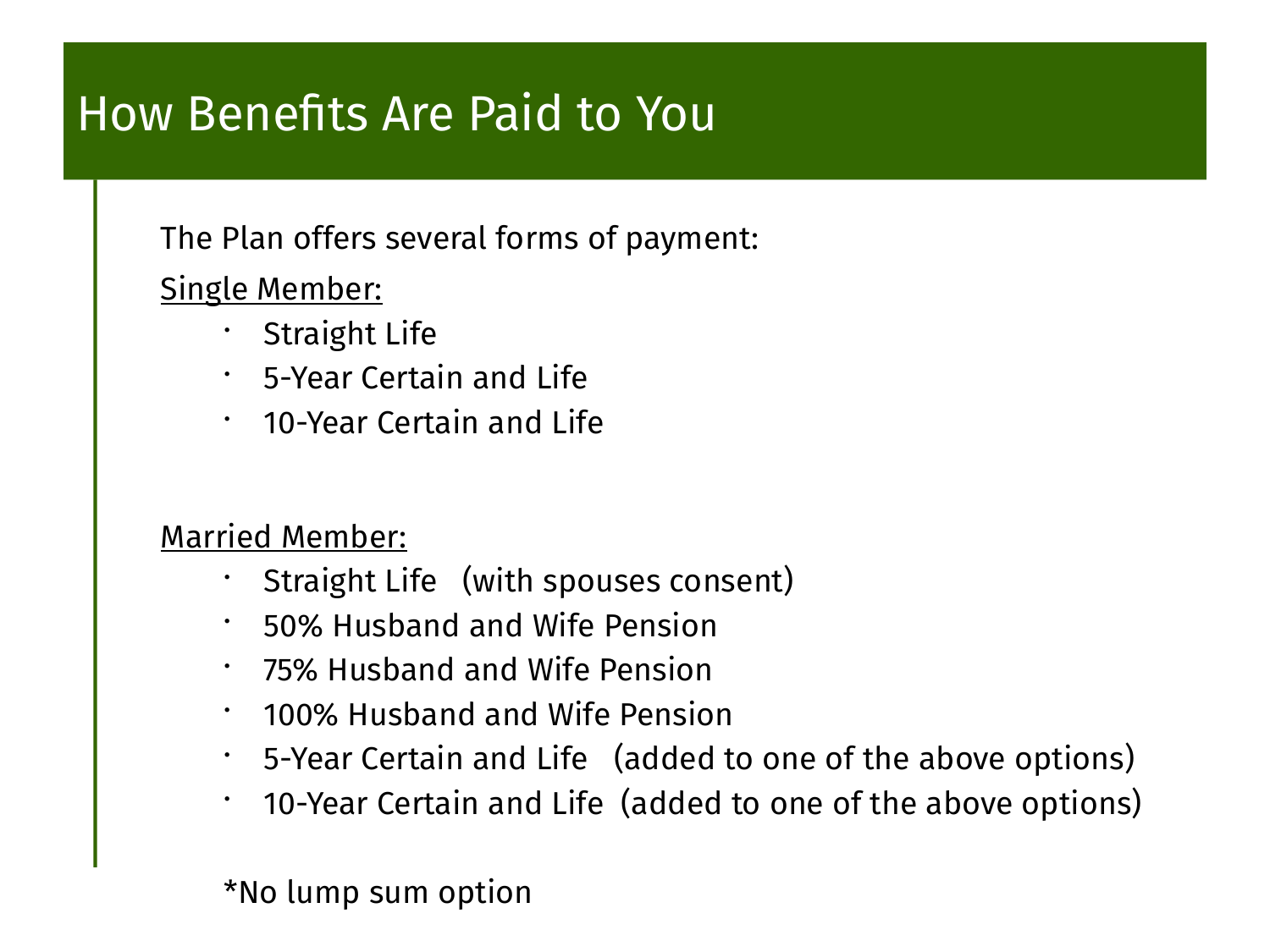

# How Benefits Are Paid to You
The Plan offers several forms of payment:
Single Member:
Straight Life
5-Year Certain and Life
10-Year Certain and Life

Married Member:
Straight Life   (with spouses consent)
50% Husband and Wife Pension
75% Husband and Wife Pension
100% Husband and Wife Pension
5-Year Certain and Life   (added to one of the above options)
10-Year Certain and Life  (added to one of the above options)

*No lump sum option